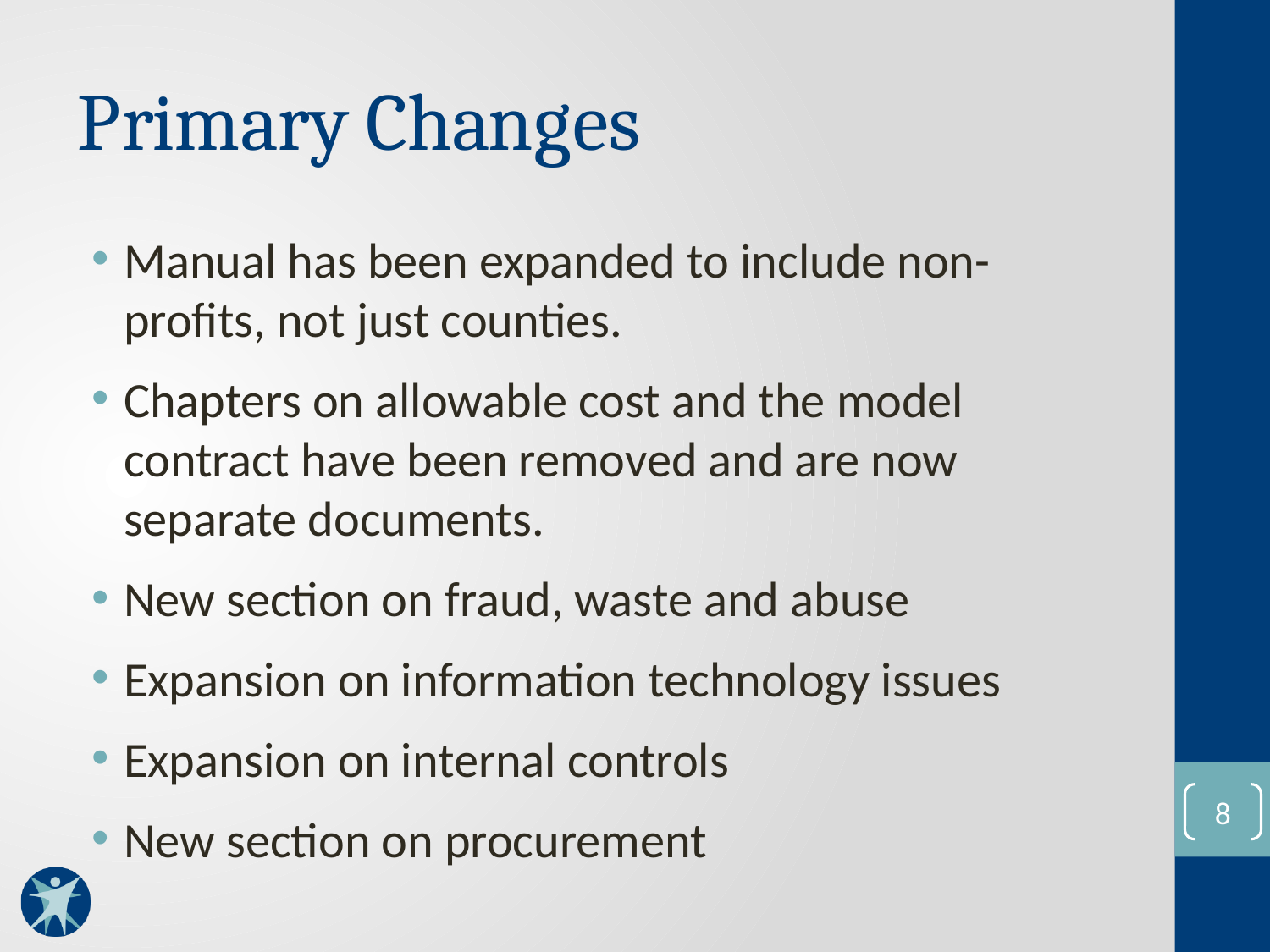

# Primary Changes
Manual has been expanded to include non-profits, not just counties.
Chapters on allowable cost and the model contract have been removed and are now separate documents.
New section on fraud, waste and abuse
Expansion on information technology issues
Expansion on internal controls
New section on procurement

8